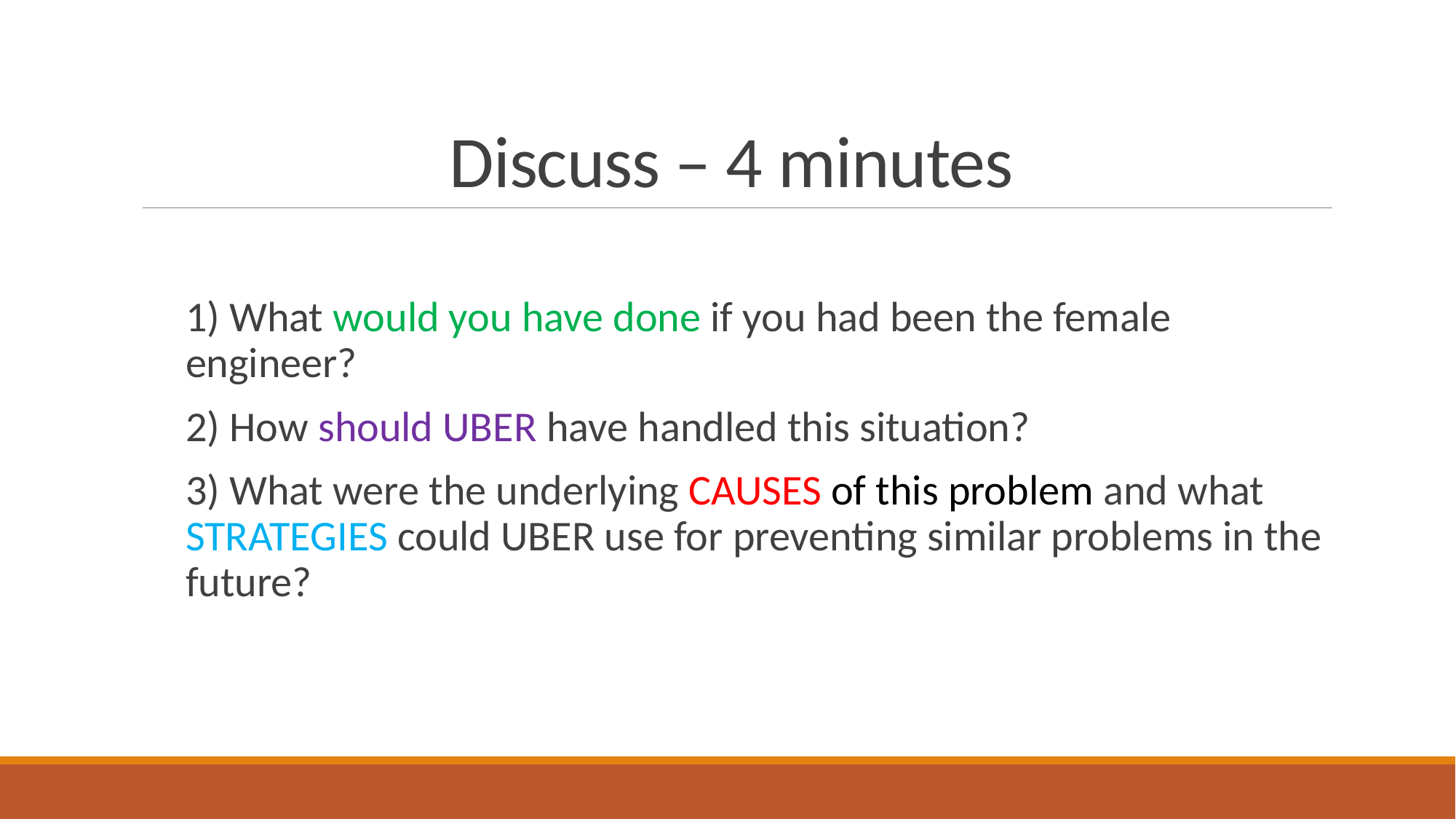

# Discuss – 4 minutes

1) What would you have done if you had been the female engineer?
2) How should UBER have handled this situation?
3) What were the underlying CAUSES of this problem and what STRATEGIES could UBER use for preventing similar problems in the future?